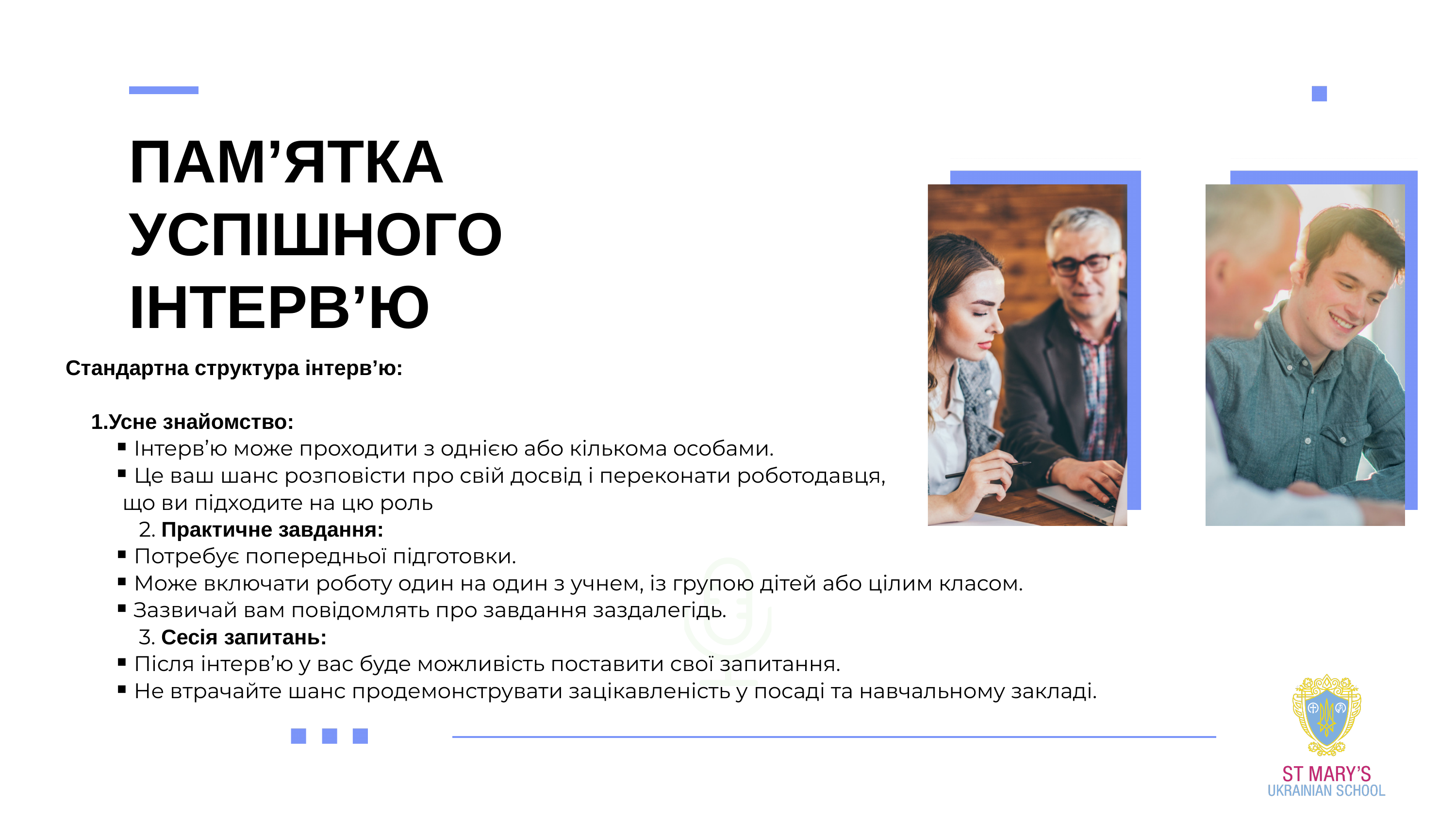

ПАМ’ЯТКА УСПІШНОГО ІНТЕРВ’Ю

Стандартна структура інтерв’ю:

Усне знайомство:
Інтерв’ю може проходити з однією або кількома особами.
Це ваш шанс розповісти про свій досвід і переконати роботодавця,
 що ви підходите на цю роль
    2. Практичне завдання:
Потребує попередньої підготовки.
Може включати роботу один на один з учнем, із групою дітей або цілим класом.
Зазвичай вам повідомлять про завдання заздалегідь.
    3. Сесія запитань:
Після інтерв’ю у вас буде можливість поставити свої запитання.
Не втрачайте шанс продемонструвати зацікавленість у посаді та навчальному закладі.